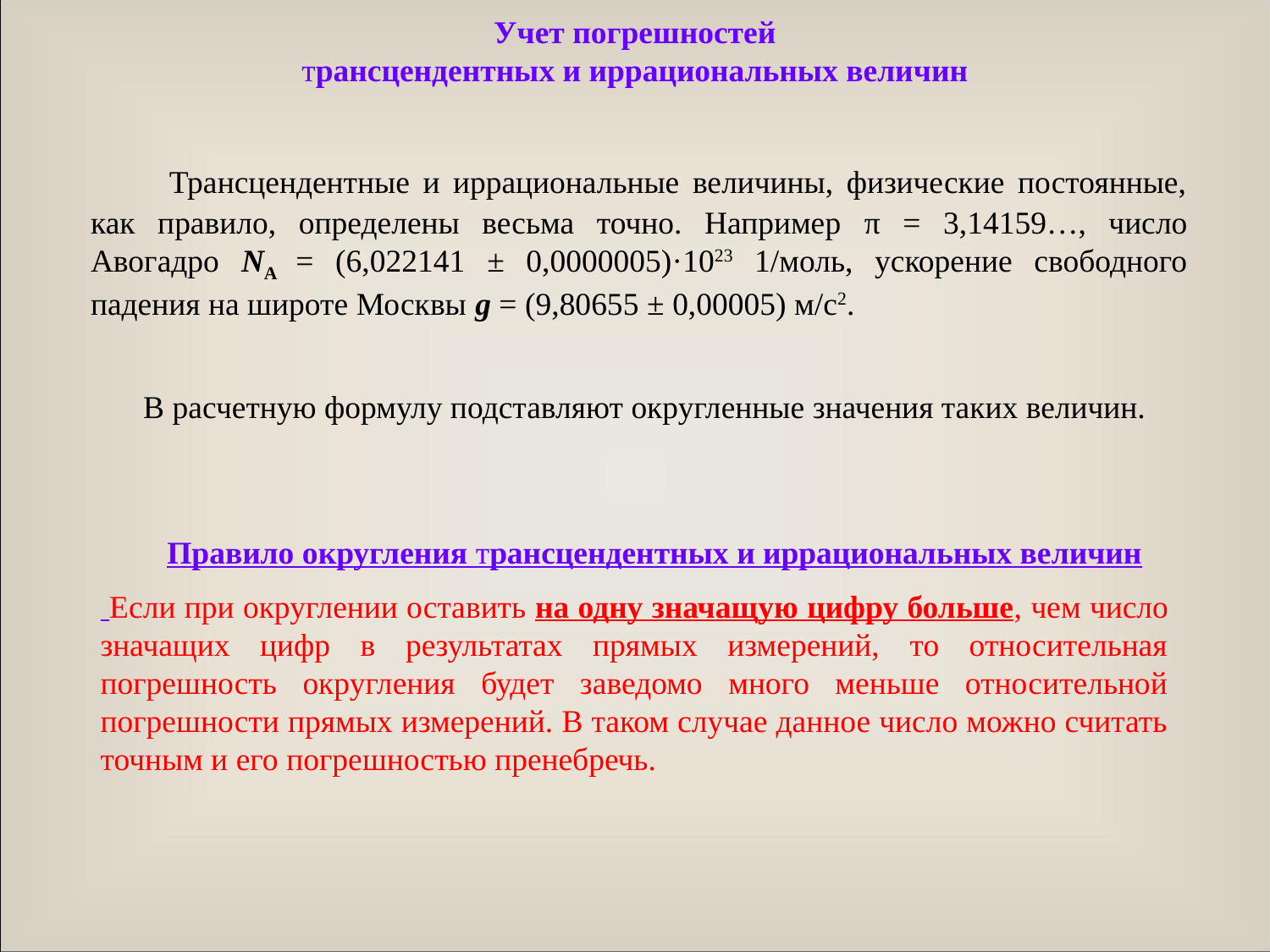

# Учет погрешностей трансцендентных и иррациональных величин
     Трансцендентные и иррациональные величины, физические постоянные, как правило, определены весьма точно. Например π = 3,14159…, число Авогадро NА = (6,022141 ± 0,0000005)·1023 1/моль, ускорение свободного падения на широте Москвы g = (9,80655 ± 0,00005) м/с2.
     В расчетную формулу подставляют округленные значения таких величин.
     Правило округления трансцендентных и иррациональных величин
 Если при округлении оставить на одну значащую цифру больше, чем число значащих цифр в результатах прямых измерений, то относительная погрешность округления будет заведомо много меньше относительной погрешности прямых измерений. В таком случае данное число можно считать точным и его погрешностью пренебречь.